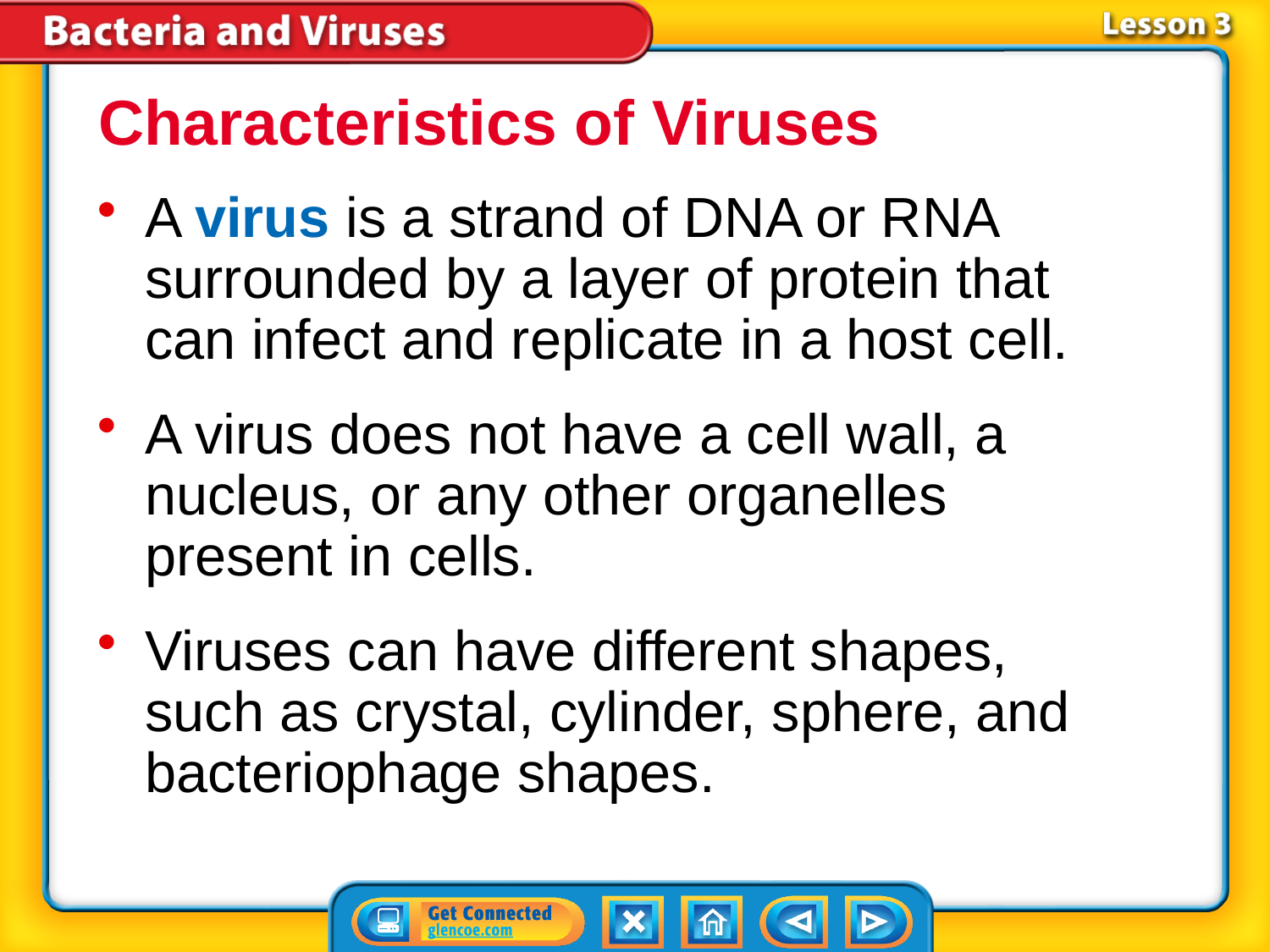

Characteristics of Viruses
A virus is a strand of DNA or RNA surrounded by a layer of protein that can infect and replicate in a host cell.
A virus does not have a cell wall, a nucleus, or any other organelles present in cells.
Viruses can have different shapes, such as crystal, cylinder, sphere, and bacteriophage shapes.
# Lesson 3